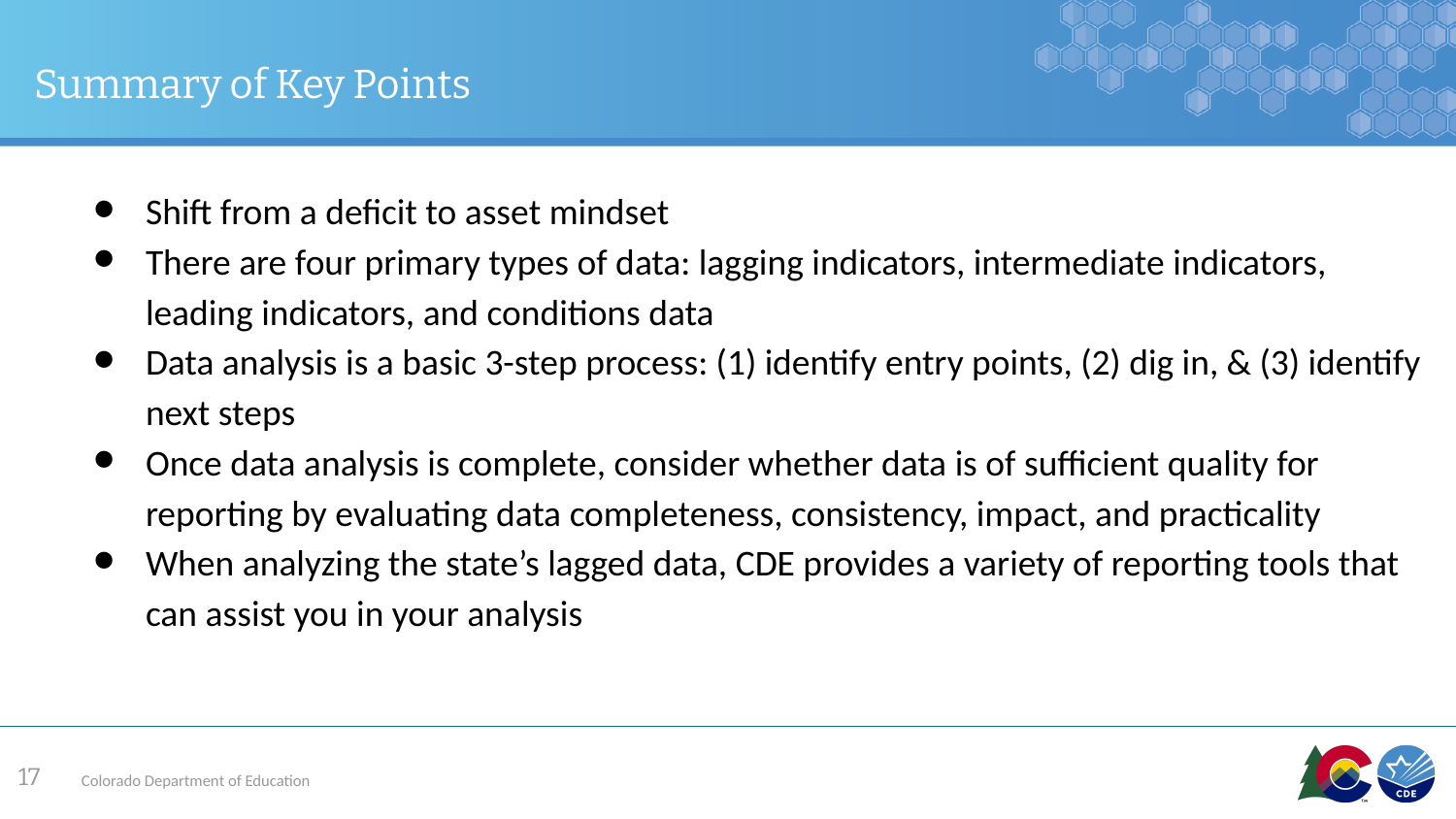

# Summary of Key Points
Shift from a deficit to asset mindset
There are four primary types of data: lagging indicators, intermediate indicators, leading indicators, and conditions data
Data analysis is a basic 3-step process: (1) identify entry points, (2) dig in, & (3) identify next steps
Once data analysis is complete, consider whether data is of sufficient quality for reporting by evaluating data completeness, consistency, impact, and practicality
When analyzing the state’s lagged data, CDE provides a variety of reporting tools that can assist you in your analysis
17